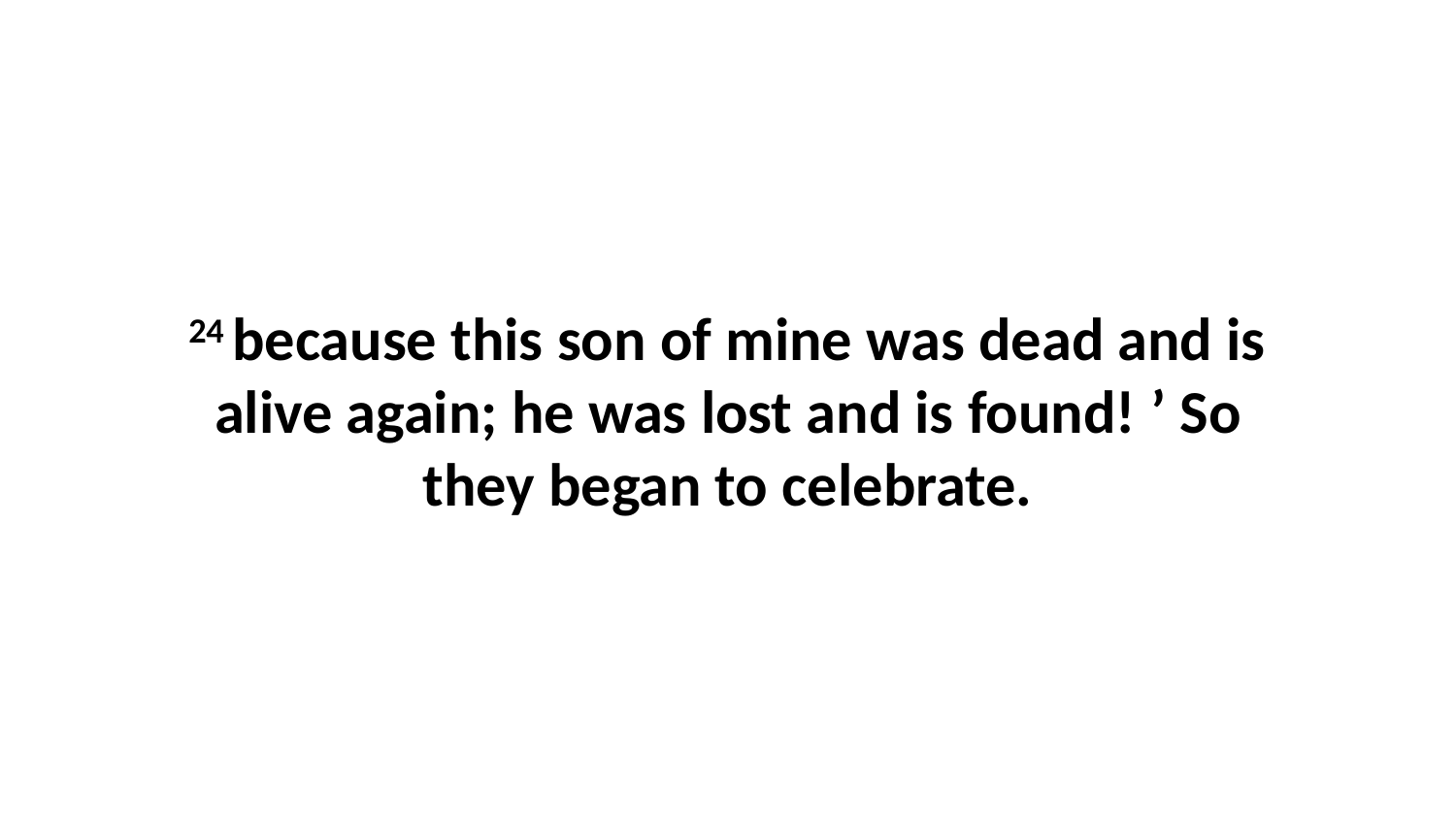

24 because this son of mine was dead and is alive again; he was lost and is found! ’ So they began to celebrate.